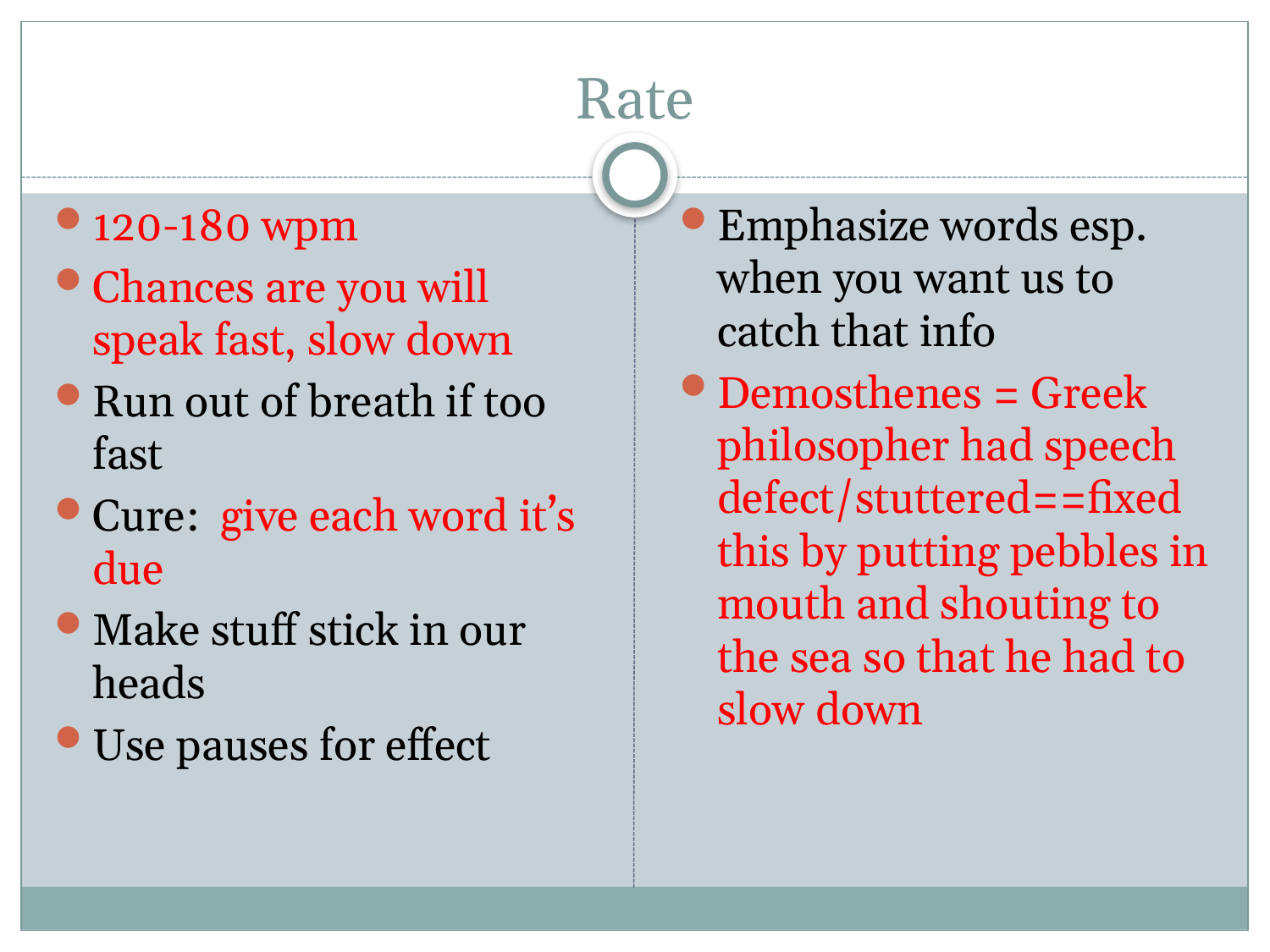

# Rate
120-180 wpm
Chances are you will speak fast, slow down
Run out of breath if too fast
Cure:  give each word it’s due
Make stuff stick in our heads
Use pauses for effect
Emphasize words esp. when you want us to catch that info
Demosthenes = Greek philosopher had speech defect/stuttered==fixed this by putting pebbles in mouth and shouting to the sea so that he had to slow down